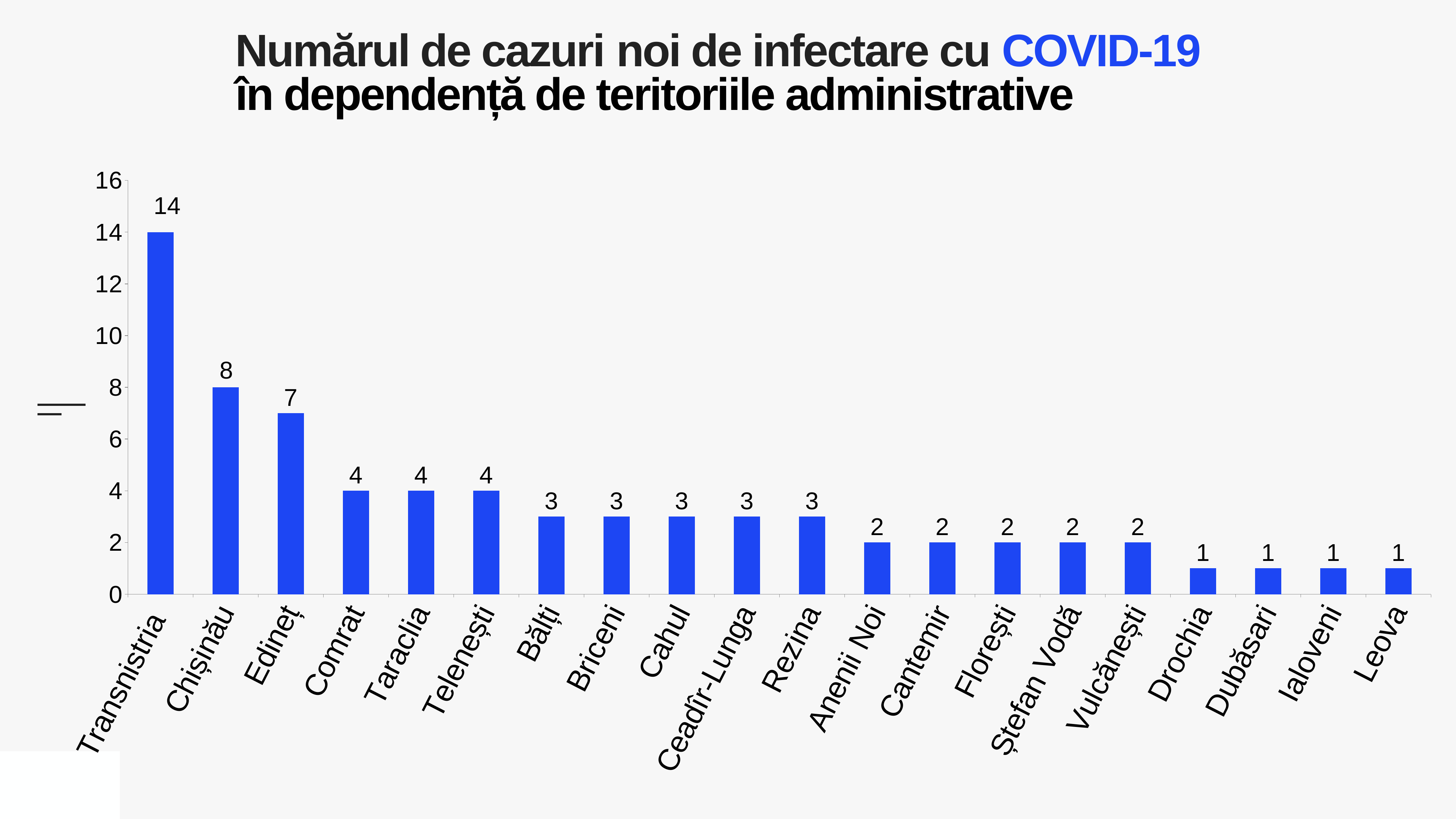

Numărul de cazuri noi de infectare cu COVID-19
în dependență de teritoriile administrative

### Chart

| Category | Cazuri |
|---|---|
| Transnistria  | 14.0 |
| Chișinău | 8.0 |
| Edineț | 7.0 |
| Comrat | 4.0 |
| Taraclia | 4.0 |
| Telenești | 4.0 |
| Bălți | 3.0 |
| Briceni | 3.0 |
| Cahul | 3.0 |
| Ceadîr-Lunga | 3.0 |
| Rezina | 3.0 |
| Anenii Noi | 2.0 |
| Cantemir | 2.0 |
| Florești | 2.0 |
| Ștefan Vodă | 2.0 |
| Vulcănești | 2.0 |
| Drochia | 1.0 |
| Dubăsari | 1.0 |
| Ialoveni | 1.0 |
| Leova | 1.0 |